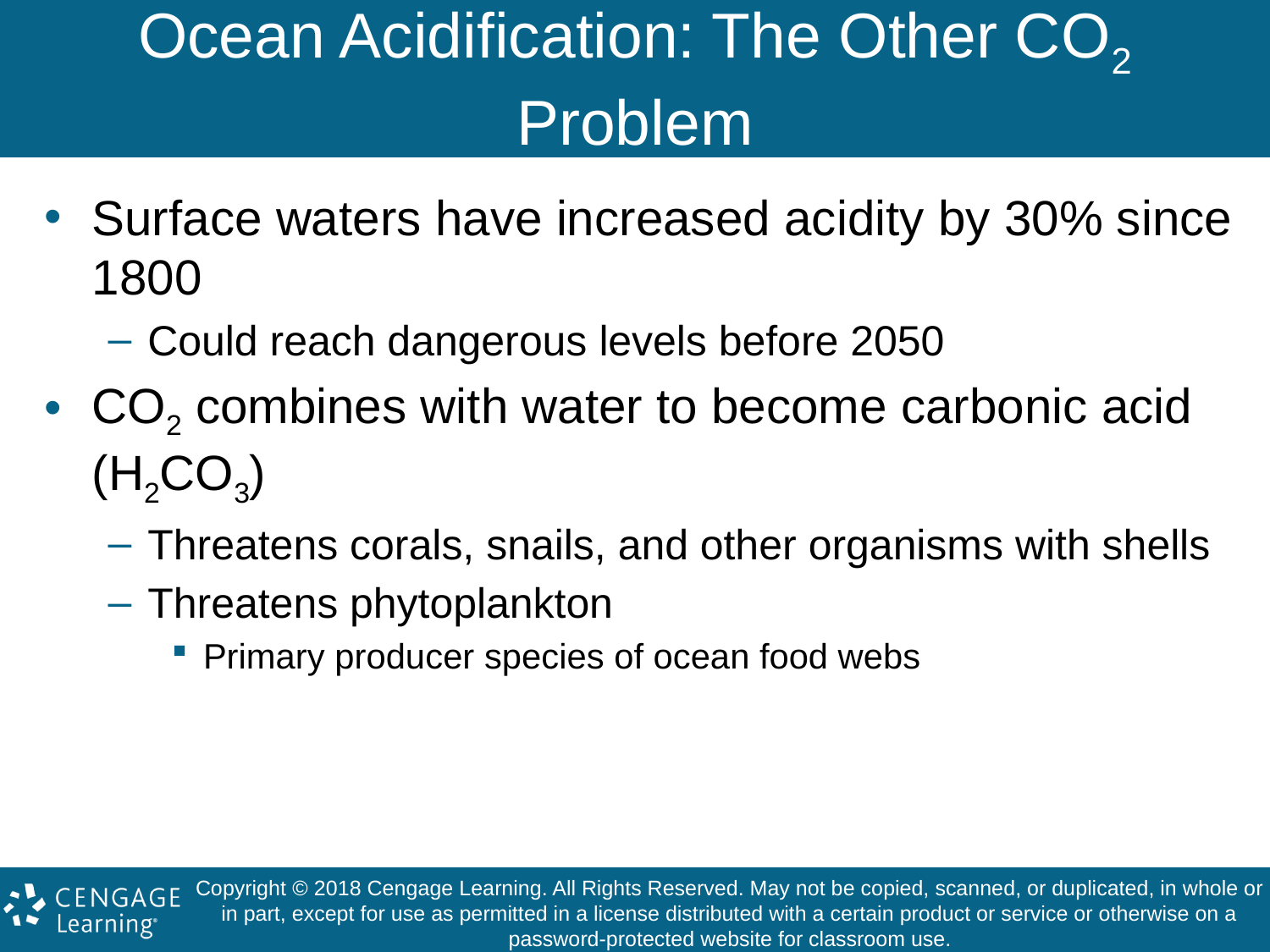

# Ocean Acidification: The Other CO2 Problem
Surface waters have increased acidity by 30% since 1800
Could reach dangerous levels before 2050
CO2 combines with water to become carbonic acid (H2CO3)
Threatens corals, snails, and other organisms with shells
Threatens phytoplankton
Primary producer species of ocean food webs